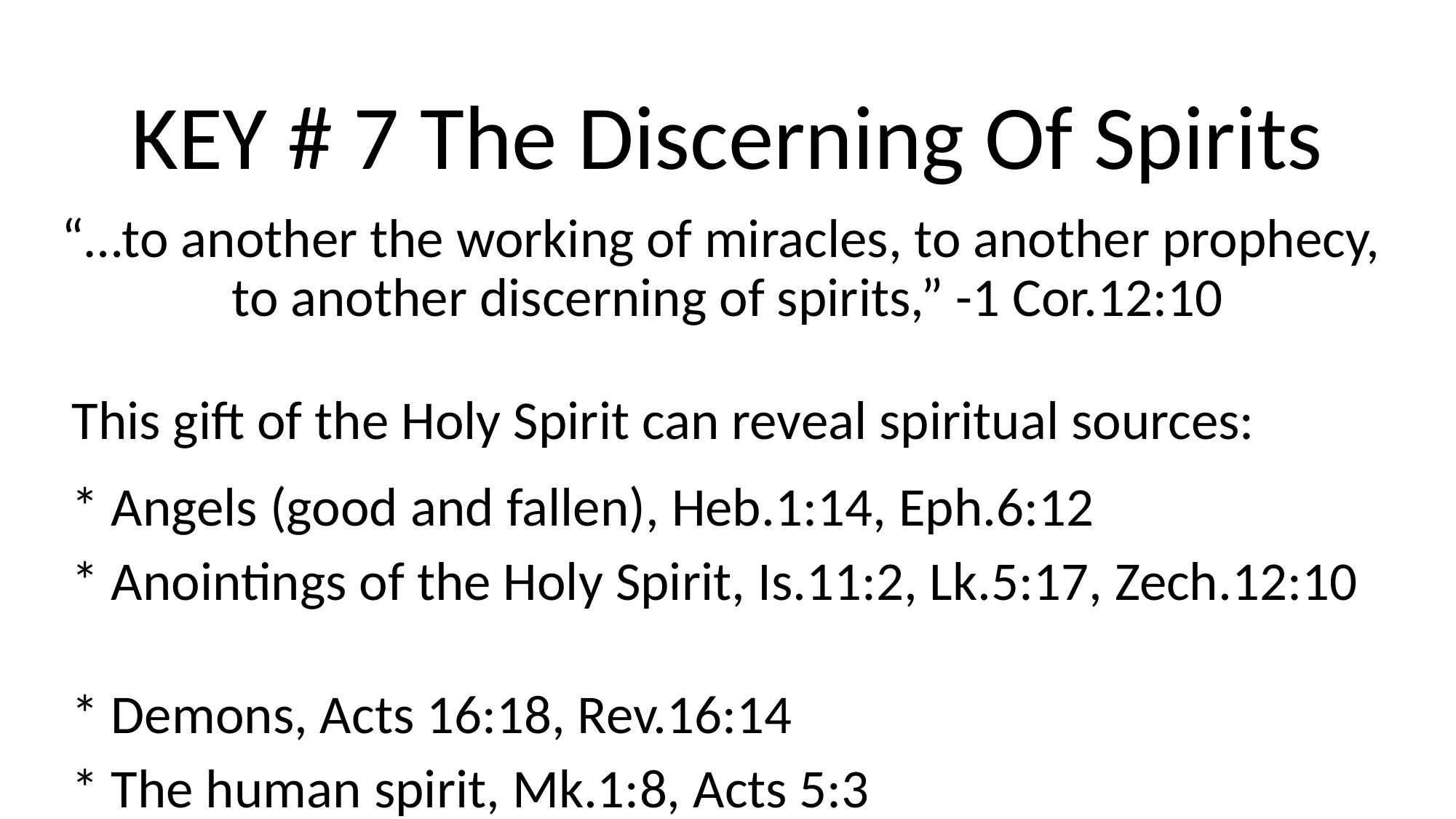

# KEY # 7 The Discerning Of Spirits “…to another the working of miracles, to another prophecy, to another discerning of spirits,” -1 Cor.12:10
This gift of the Holy Spirit can reveal spiritual sources:

* Angels (good and fallen), Heb.1:14, Eph.6:12
* Anointings of the Holy Spirit, Is.11:2, Lk.5:17, Zech.12:10
* Demons, Acts 16:18, Rev.16:14
* The human spirit, Mk.1:8, Acts 5:3